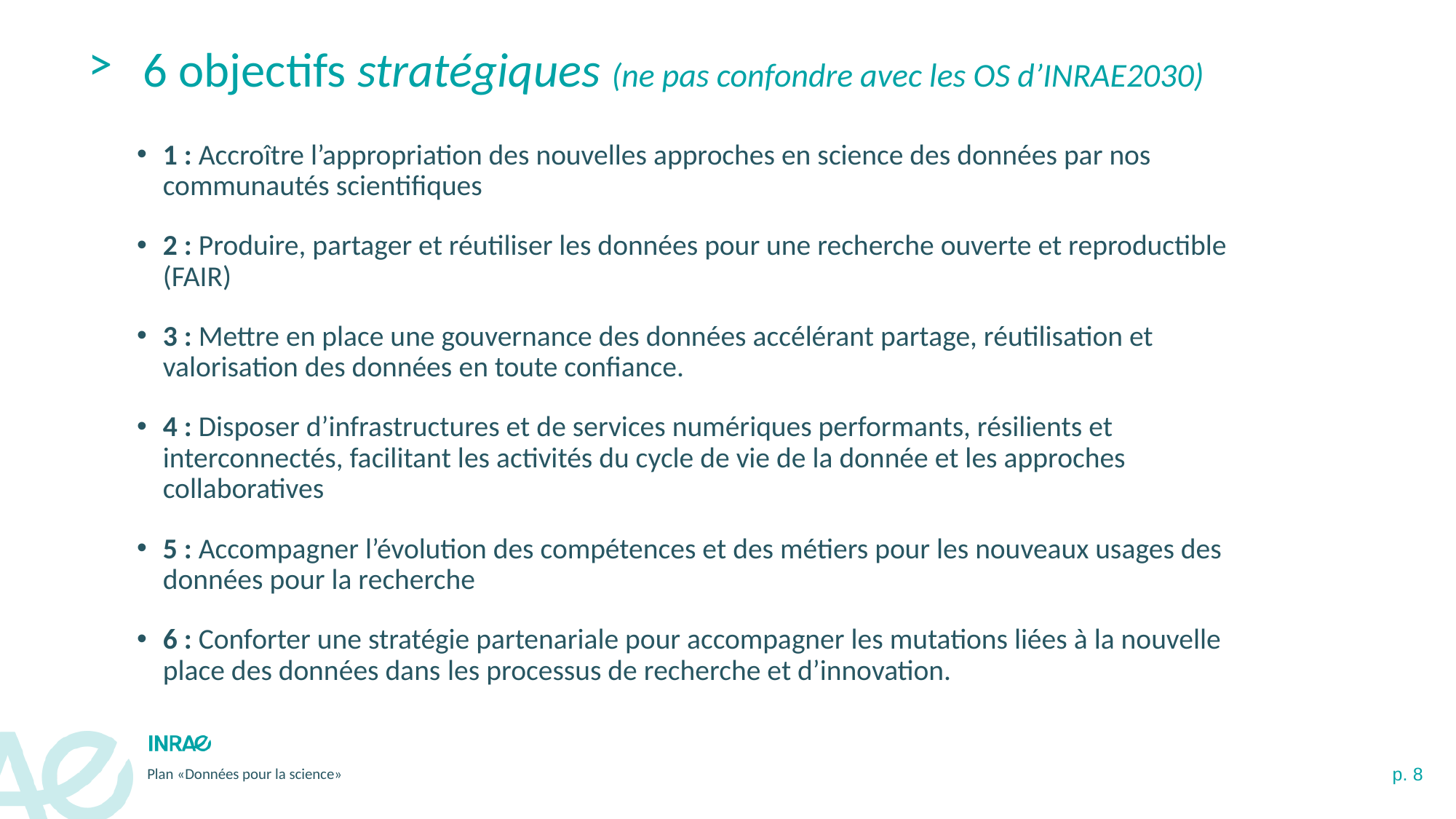

# 6 objectifs stratégiques (ne pas confondre avec les OS d’INRAE2030)
1 : Accroître l’appropriation des nouvelles approches en science des données par nos communautés scientifiques
2 : Produire, partager et réutiliser les données pour une recherche ouverte et reproductible (FAIR)
3 : Mettre en place une gouvernance des données accélérant partage, réutilisation et valorisation des données en toute confiance.
4 : Disposer d’infrastructures et de services numériques performants, résilients et interconnectés, facilitant les activités du cycle de vie de la donnée et les approches collaboratives
5 : Accompagner l’évolution des compétences et des métiers pour les nouveaux usages des données pour la recherche
6 : Conforter une stratégie partenariale pour accompagner les mutations liées à la nouvelle place des données dans les processus de recherche et d’innovation.